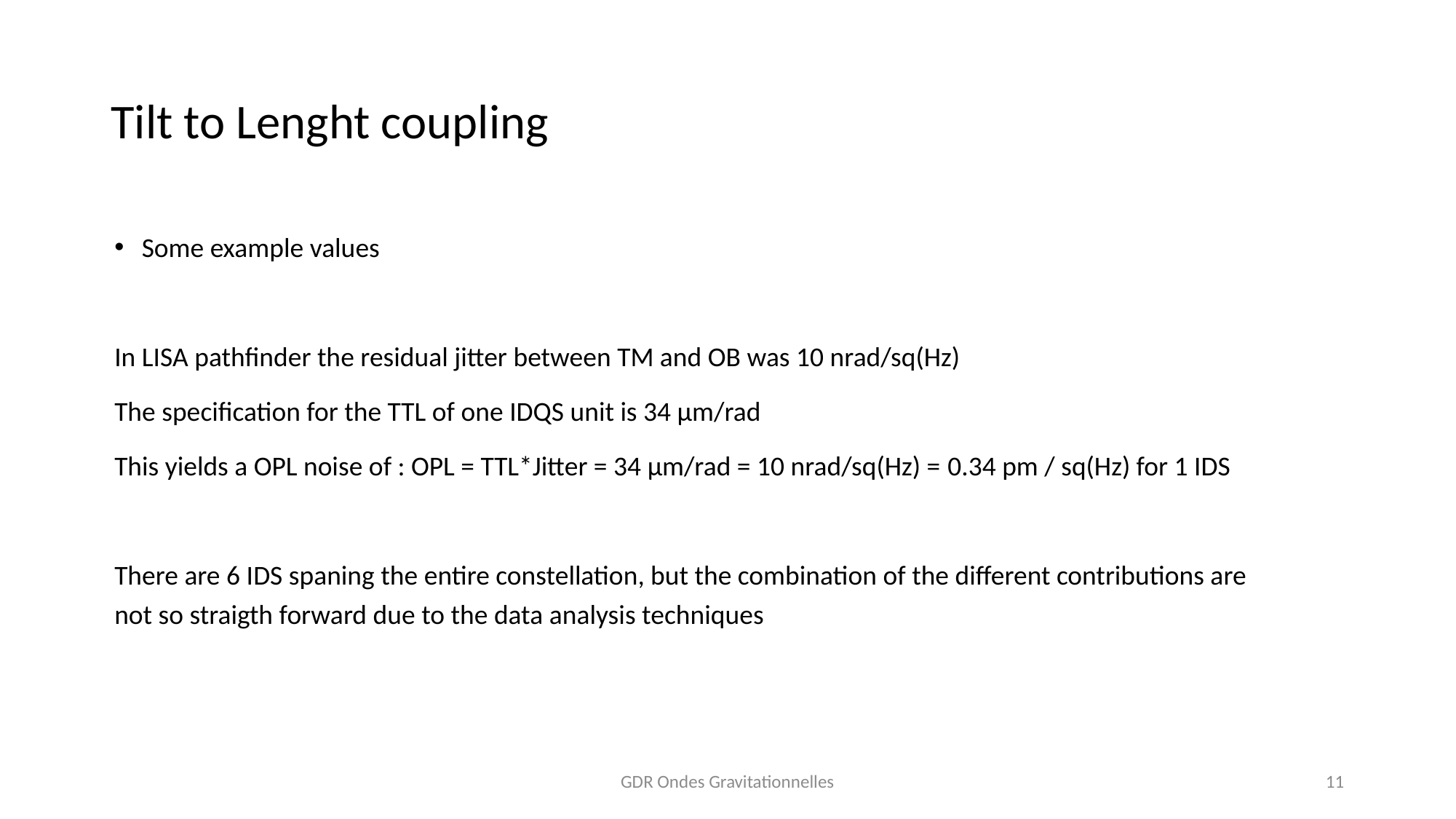

# Tilt to Lenght coupling
Some example values

In LISA pathfinder the residual jitter between TM and OB was 10 nrad/sq(Hz)
The specification for the TTL of one IDQS unit is 34 µm/rad
This yields a OPL noise of : OPL = TTL*Jitter = 34 µm/rad = 10 nrad/sq(Hz) = 0.34 pm / sq(Hz) for 1 IDS

There are 6 IDS spaning the entire constellation, but the combination of the different contributions are not so straigth forward due to the data analysis techniques

GDR Ondes Gravitationnelles
11